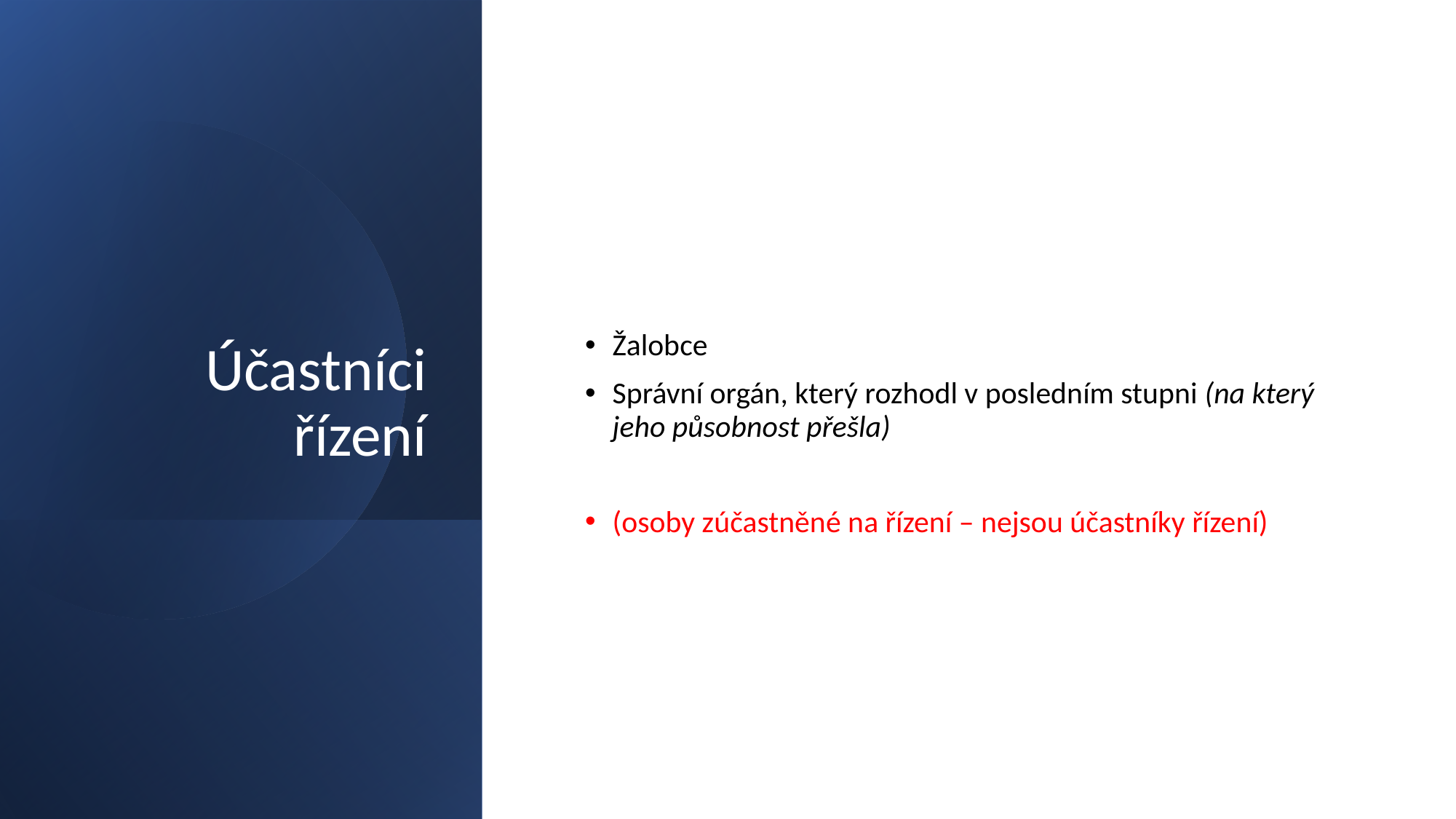

# Účastníci řízení

Žalobce
Správní orgán, který rozhodl v posledním stupni (na který jeho působnost přešla)

(osoby zúčastněné na řízení – nejsou účastníky řízení)